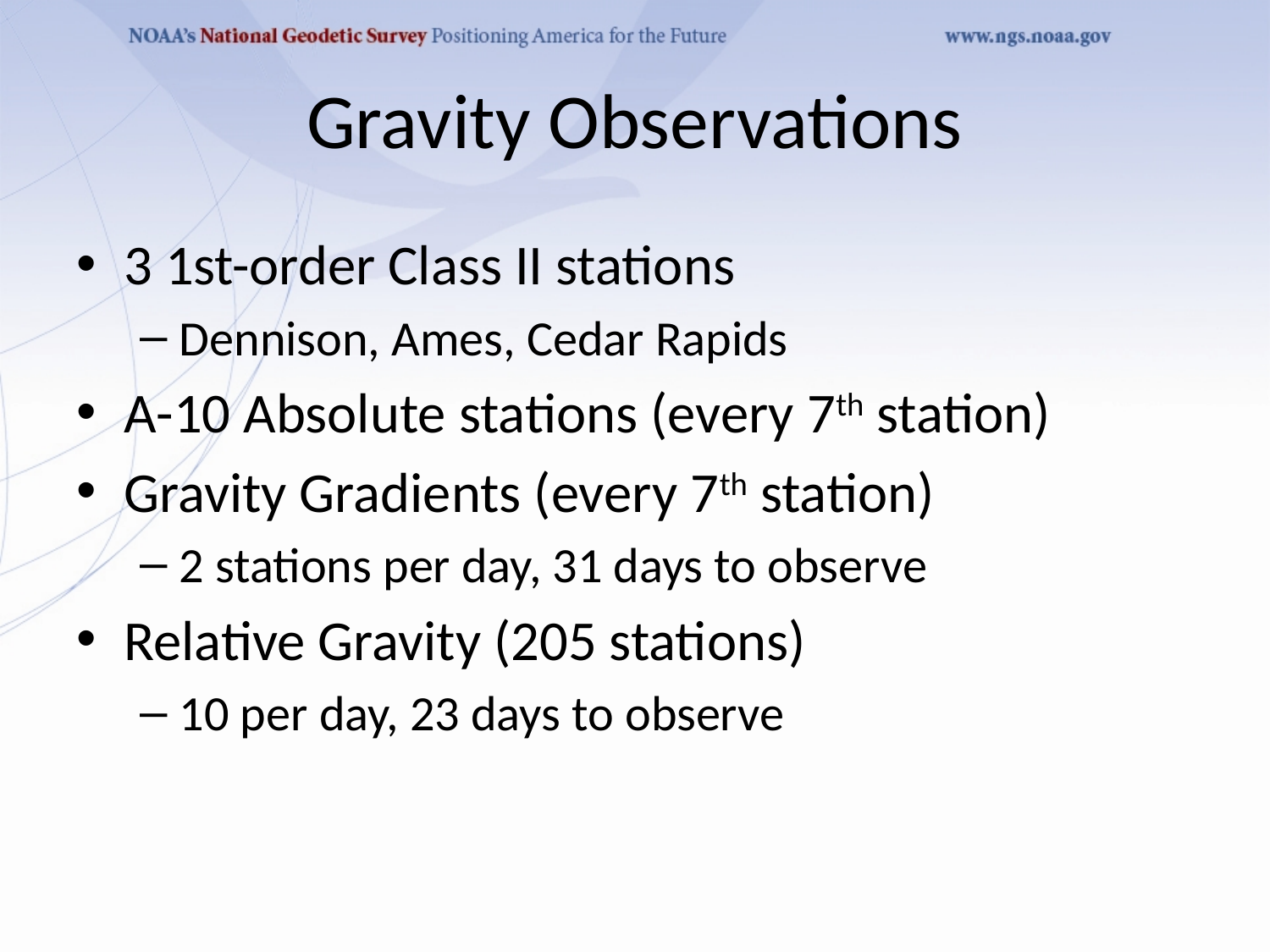

# Gravity Observations
3 1st-order Class II stations
Dennison, Ames, Cedar Rapids
A-10 Absolute stations (every 7th station)
Gravity Gradients (every 7th station)
2 stations per day, 31 days to observe
Relative Gravity (205 stations)
10 per day, 23 days to observe